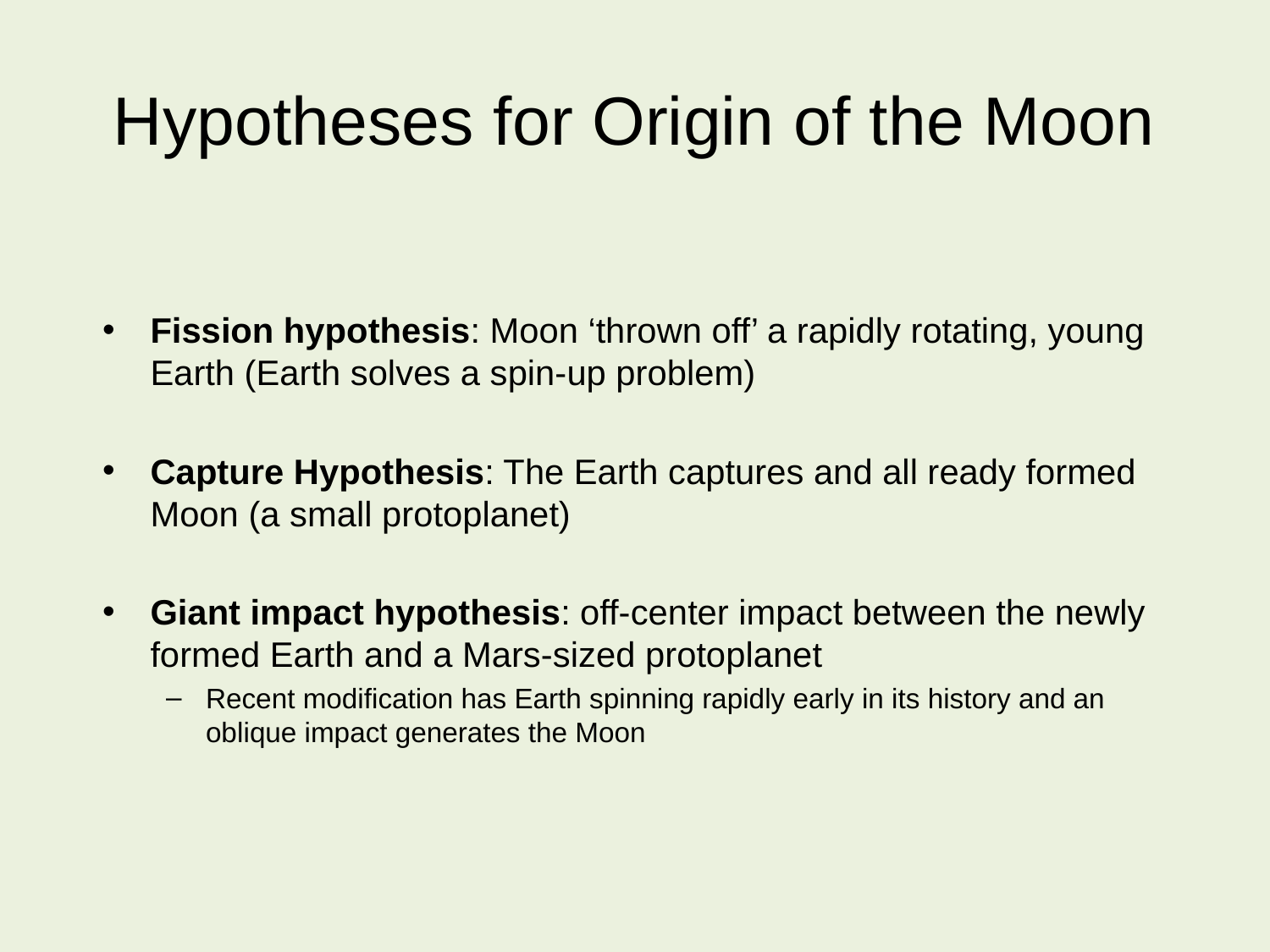

# Hypotheses for Origin of the Moon
Fission hypothesis: Moon ‘thrown off’ a rapidly rotating, young Earth (Earth solves a spin-up problem)

Capture Hypothesis: The Earth captures and all ready formed Moon (a small protoplanet)

Giant impact hypothesis: off-center impact between the newly formed Earth and a Mars-sized protoplanet
Recent modification has Earth spinning rapidly early in its history and an oblique impact generates the Moon